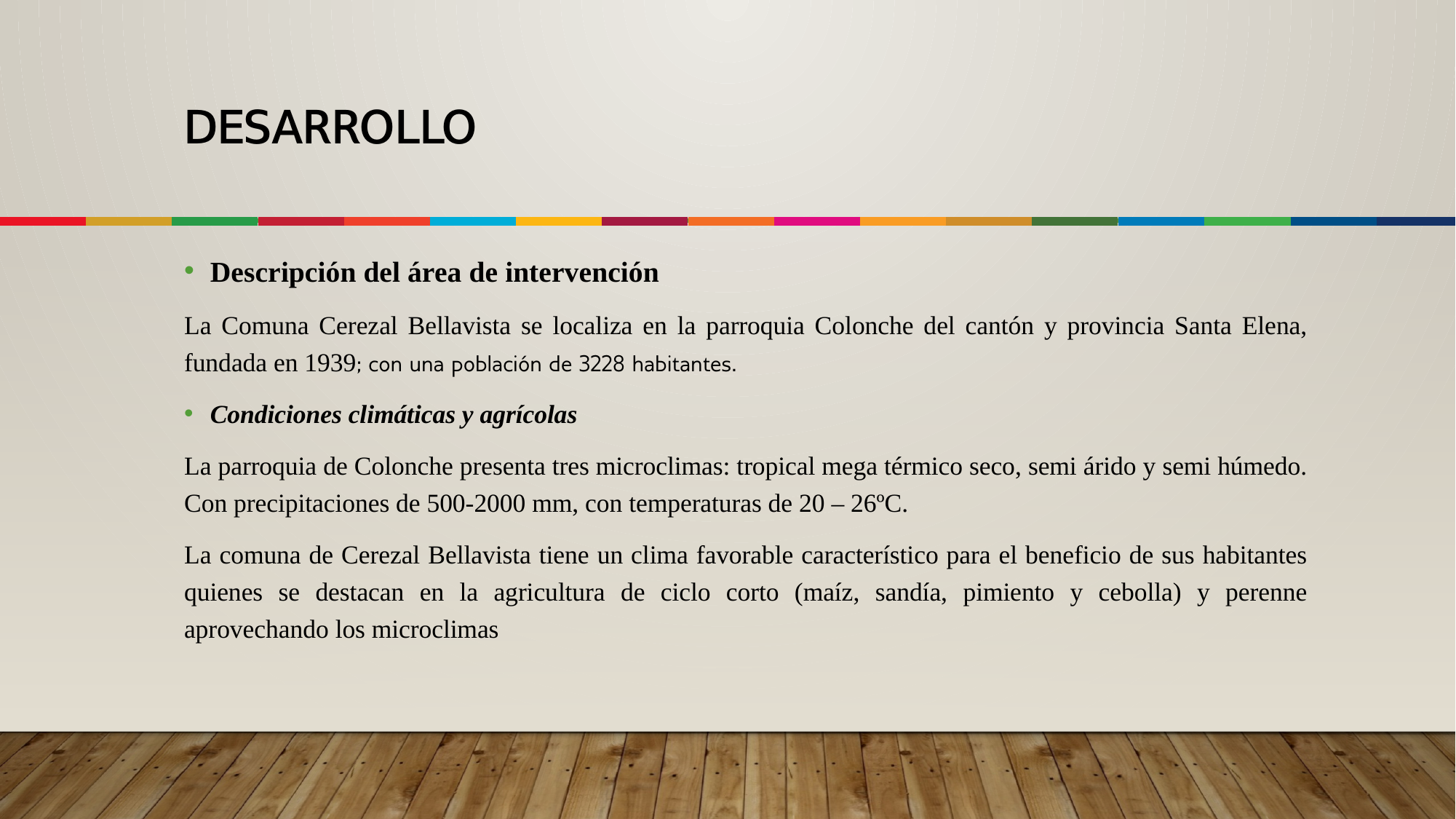

# Desarrollo
Descripción del área de intervención
La Comuna Cerezal Bellavista se localiza en la parroquia Colonche del cantón y provincia Santa Elena, fundada en 1939; con una población de 3228 habitantes.
Condiciones climáticas y agrícolas
La parroquia de Colonche presenta tres microclimas: tropical mega térmico seco, semi árido y semi húmedo. Con precipitaciones de 500-2000 mm, con temperaturas de 20 – 26ºC.
La comuna de Cerezal Bellavista tiene un clima favorable característico para el beneficio de sus habitantes quienes se destacan en la agricultura de ciclo corto (maíz, sandía, pimiento y cebolla) y perenne aprovechando los microclimas